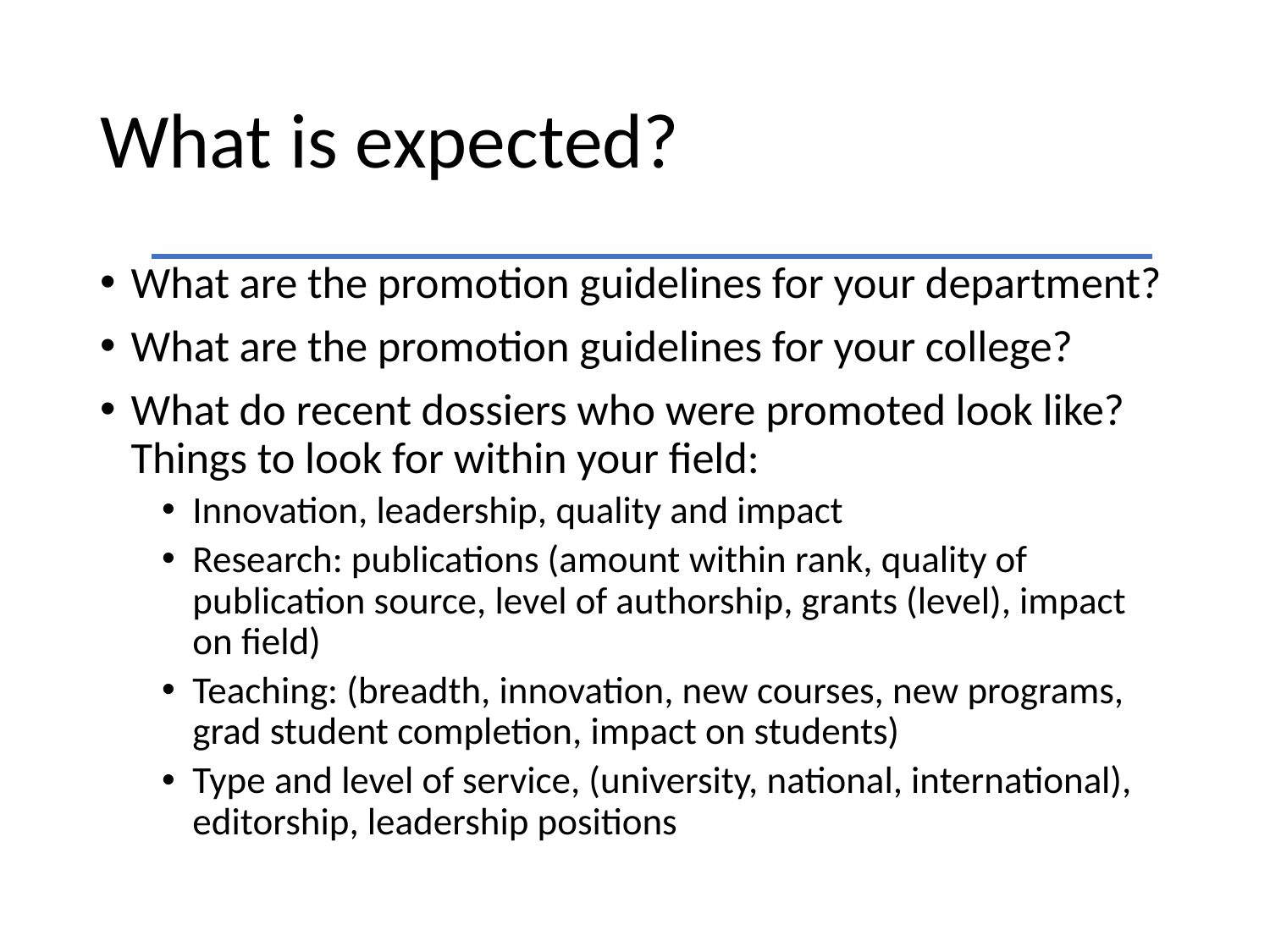

# What is expected?
What are the promotion guidelines for your department?
What are the promotion guidelines for your college?
What do recent dossiers who were promoted look like? Things to look for within your field:
Innovation, leadership, quality and impact
Research: publications (amount within rank, quality of publication source, level of authorship, grants (level), impact on field)
Teaching: (breadth, innovation, new courses, new programs, grad student completion, impact on students)
Type and level of service, (university, national, international), editorship, leadership positions